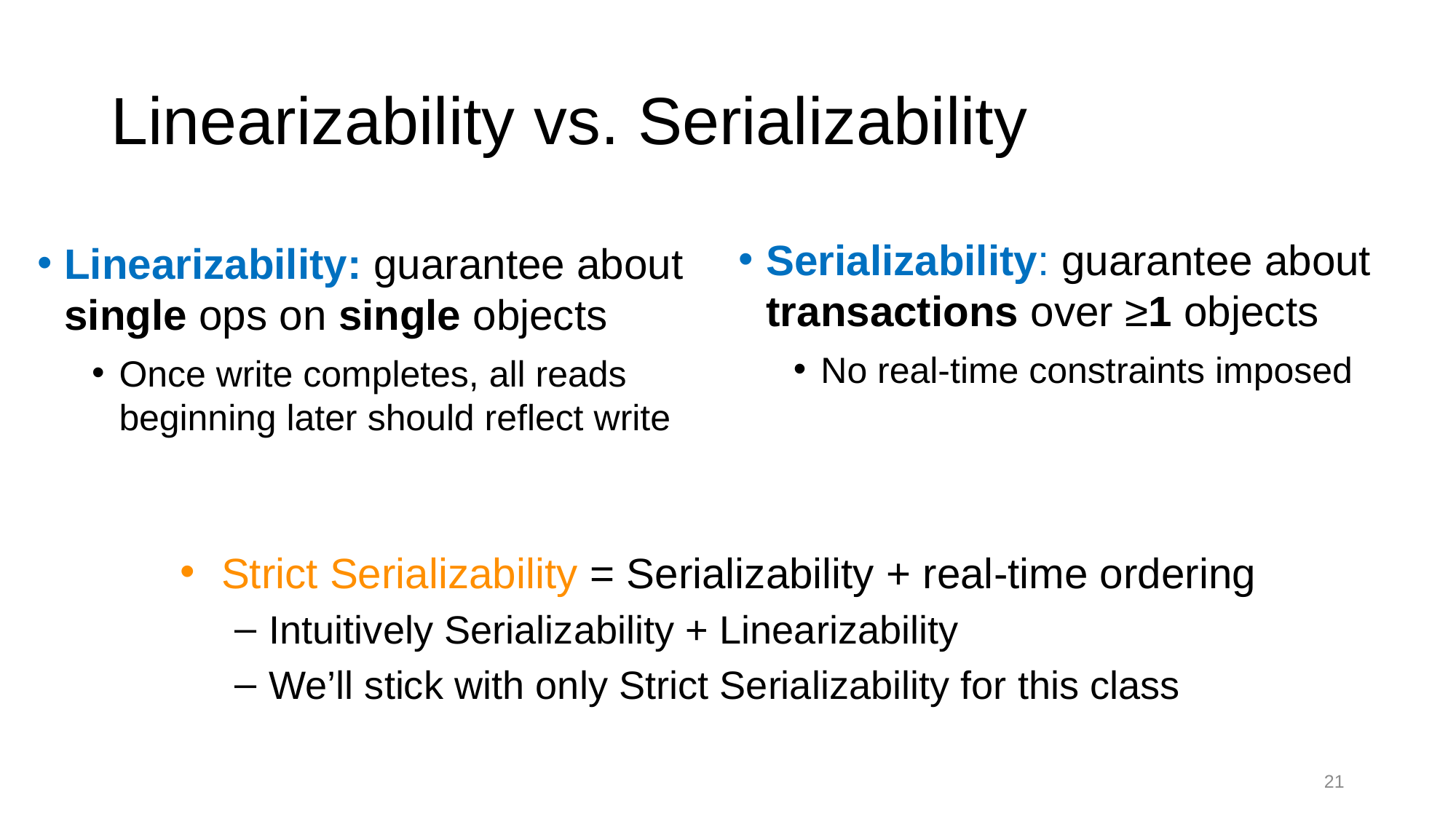

# Linearizability vs. Serializability
Serializability: guarantee about transactions over ≥1 objects
No real-time constraints imposed
Linearizability: guarantee about single ops on single objects
Once write completes, all reads beginning later should reflect write

Strict Serializability = Serializability + real-time ordering
Intuitively Serializability + Linearizability
We’ll stick with only Strict Serializability for this class

21